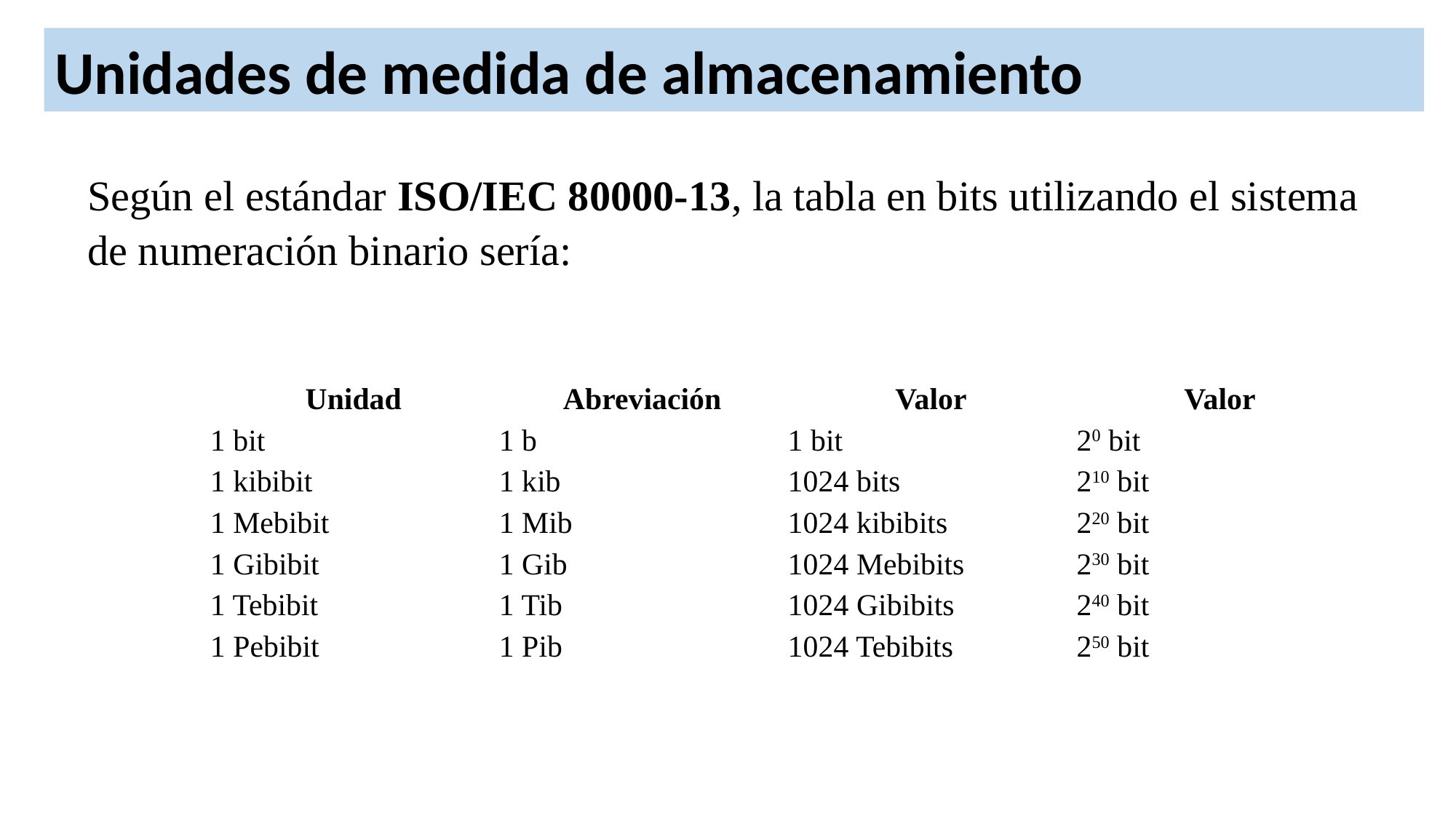

Unidades de medida de almacenamiento
Según el estándar ISO/IEC 80000-13, la tabla en bits utilizando el sistema de numeración binario sería:
| Unidad | Abreviación | Valor | Valor |
| --- | --- | --- | --- |
| 1 bit | 1 b | 1 bit | 20 bit |
| 1 kibibit | 1 kib | 1024 bits | 210 bit |
| 1 Mebibit | 1 Mib | 1024 kibibits | 220 bit |
| 1 Gibibit | 1 Gib | 1024 Mebibits | 230 bit |
| 1 Tebibit | 1 Tib | 1024 Gibibits | 240 bit |
| 1 Pebibit | 1 Pib | 1024 Tebibits | 250 bit |